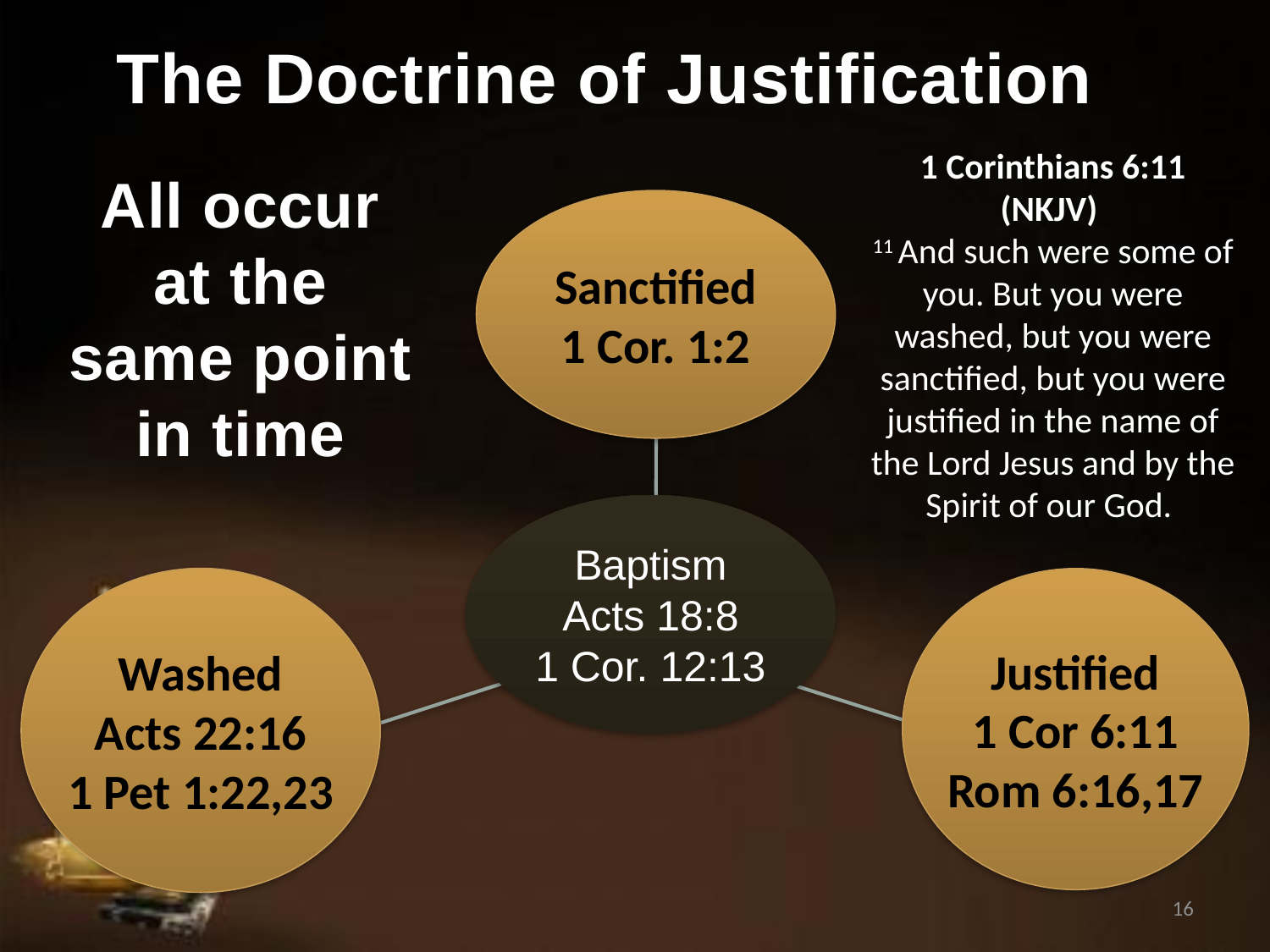

The Doctrine of Justification
1 Corinthians 6:11 (NKJV)
11 And such were some of you. But you were washed, but you were sanctified, but you were justified in the name of the Lord Jesus and by the Spirit of our God.
All occur at the same point in time
Sanctified
1 Cor. 1:2

Baptism
Acts 18:8
1 Cor. 12:13
Washed
Acts 22:16
1 Pet 1:22,23
Justified
1 Cor 6:11
Rom 6:16,17

16